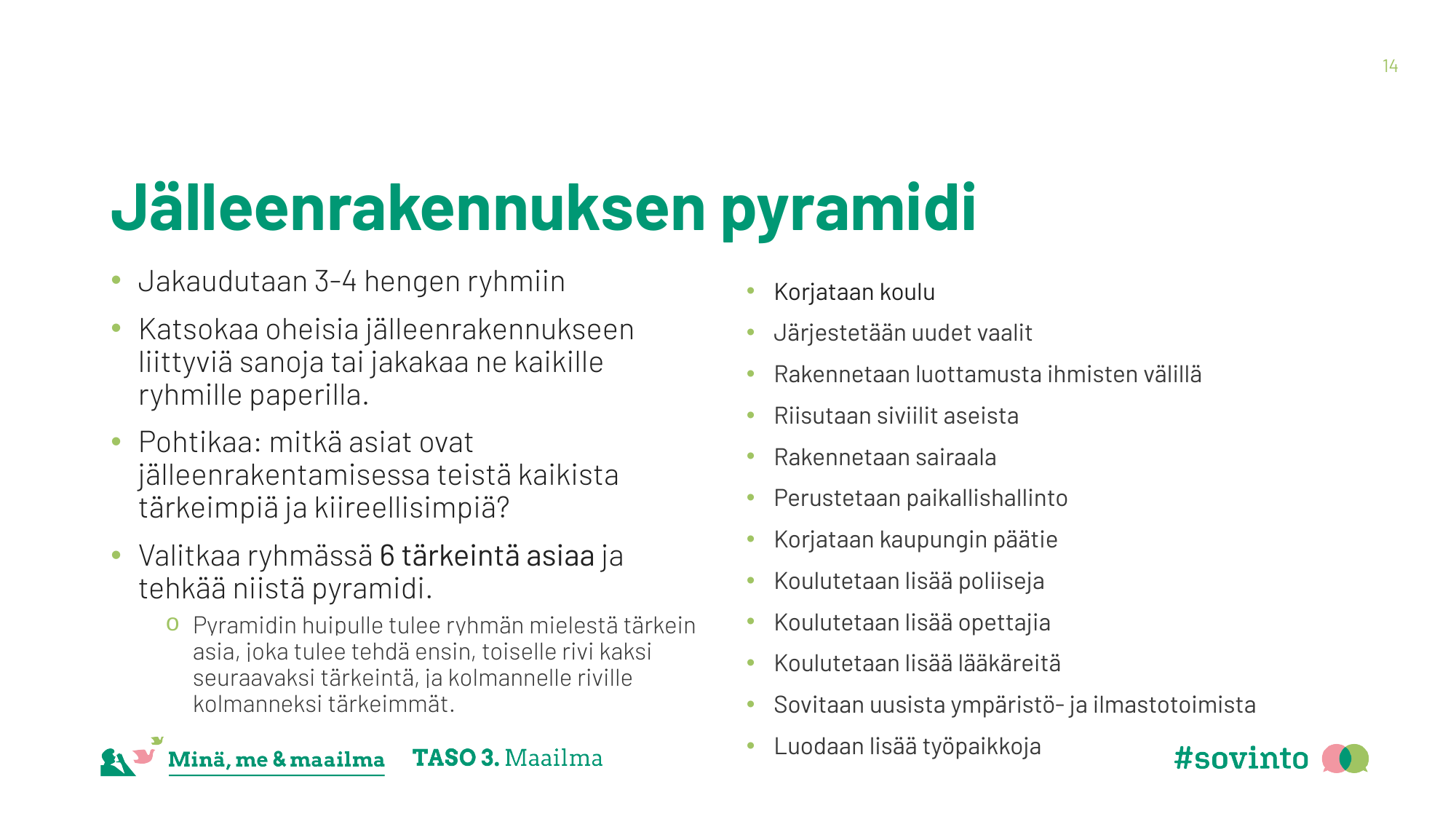

14
# Jälleenrakennuksen pyramidi
Jakaudutaan 3-4 hengen ryhmiin
Katsokaa oheisia jälleenrakennukseen liittyviä sanoja tai jakakaa ne kaikille ryhmille paperilla.
Pohtikaa: mitkä asiat ovat jälleenrakentamisessa teistä kaikista tärkeimpiä ja kiireellisimpiä?
Valitkaa ryhmässä 6 tärkeintä asiaa ja tehkää niistä pyramidi.
Pyramidin huipulle tulee ryhmän mielestä tärkein asia, joka tulee tehdä ensin, toiselle rivi kaksi seuraavaksi tärkeintä, ja kolmannelle riville kolmanneksi tärkeimmät.

Korjataan koulu
Järjestetään uudet vaalit
Rakennetaan luottamusta ihmisten välillä
Riisutaan siviilit aseista
Rakennetaan sairaala
Perustetaan paikallishallinto
Korjataan kaupungin päätie
Koulutetaan lisää poliiseja
Koulutetaan lisää opettajia
Koulutetaan lisää lääkäreitä
Sovitaan uusista ympäristö- ja ilmastotoimista
Luodaan lisää työpaikkoja